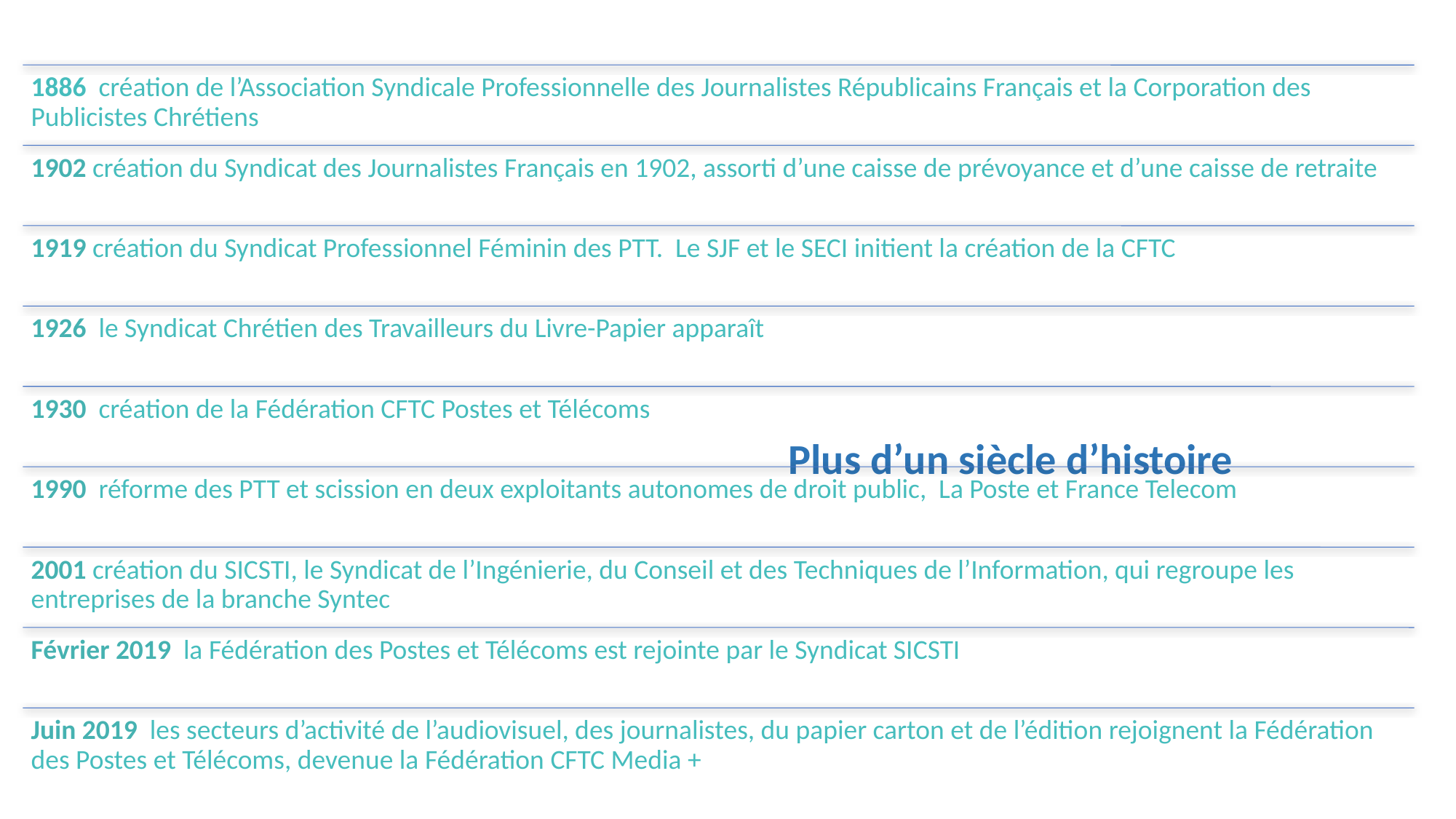

1886  création de l’Association Syndicale Professionnelle des Journalistes Républicains Français et la Corporation des Publicistes Chrétiens
1902 création du Syndicat des Journalistes Français en 1902, assorti d’une caisse de prévoyance et d’une caisse de retraite
1919 création du Syndicat Professionnel Féminin des PTT.  Le SJF et le SECI initient la création de la CFTC
1926  le Syndicat Chrétien des Travailleurs du Livre-Papier apparaît
1930  création de la Fédération CFTC Postes et Télécoms
1990  réforme des PTT et scission en deux exploitants autonomes de droit public,  La Poste et France Telecom
2001 création du SICSTI, le Syndicat de l’Ingénierie, du Conseil et des Techniques de l’Information, qui regroupe les entreprises de la branche Syntec
Février 2019  la Fédération des Postes et Télécoms est rejointe par le Syndicat SICSTI
Juin 2019  les secteurs d’activité de l’audiovisuel, des journalistes, du papier carton et de l’édition rejoignent la Fédération des Postes et Télécoms, devenue la Fédération CFTC Media +
Plus d’un siècle d’histoire